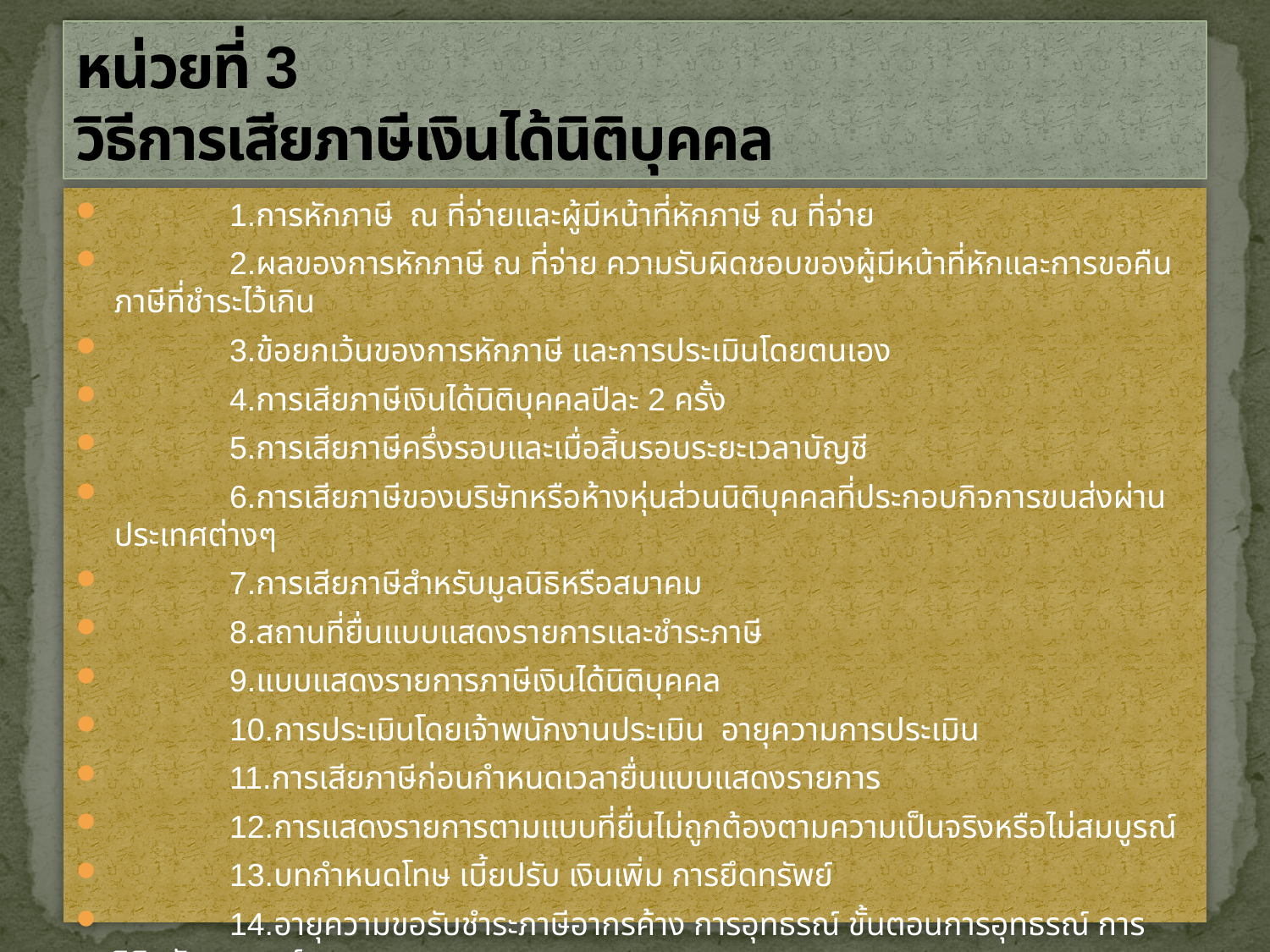

# หน่วยที่ 3 วิธีการเสียภาษีเงินได้นิติบุคคล
             1.การหักภาษี  ณ ที่จ่ายและผู้มีหน้าที่หักภาษี ณ ที่จ่าย
             2.ผลของการหักภาษี ณ ที่จ่าย ความรับผิดชอบของผู้มีหน้าที่หักและการขอคืนภาษีที่ชำระไว้เกิน
             3.ข้อยกเว้นของการหักภาษี และการประเมินโดยตนเอง
             4.การเสียภาษีเงินได้นิติบุคคลปีละ 2 ครั้ง
             5.การเสียภาษีครึ่งรอบและเมื่อสิ้นรอบระยะเวลาบัญชี
             6.การเสียภาษีของบริษัทหรือห้างหุ่นส่วนนิติบุคคลที่ประกอบกิจการขนส่งผ่านประเทศต่างๆ
             7.การเสียภาษีสำหรับมูลนิธิหรือสมาคม
             8.สถานที่ยื่นแบบแสดงรายการและชำระภาษี
             9.แบบแสดงรายการภาษีเงินได้นิติบุคคล
             10.การประเมินโดยเจ้าพนักงานประเมิน  อายุความการประเมิน
             11.การเสียภาษีก่อนกำหนดเวลายื่นแบบแสดงรายการ
             12.การแสดงรายการตามแบบที่ยื่นไม่ถูกต้องตามความเป็นจริงหรือไม่สมบูรณ์
             13.บทกำหนดโทษ เบี้ยปรับ เงินเพิ่ม การยึดทรัพย์
             14.อายุความขอรับชำระภาษีอากรค้าง การอุทธรณ์ ขั้นตอนการอุทธรณ์ การวินิจฉัยอุทธรณ์
             15.คณะกรรมการวินิจภาษีอากร